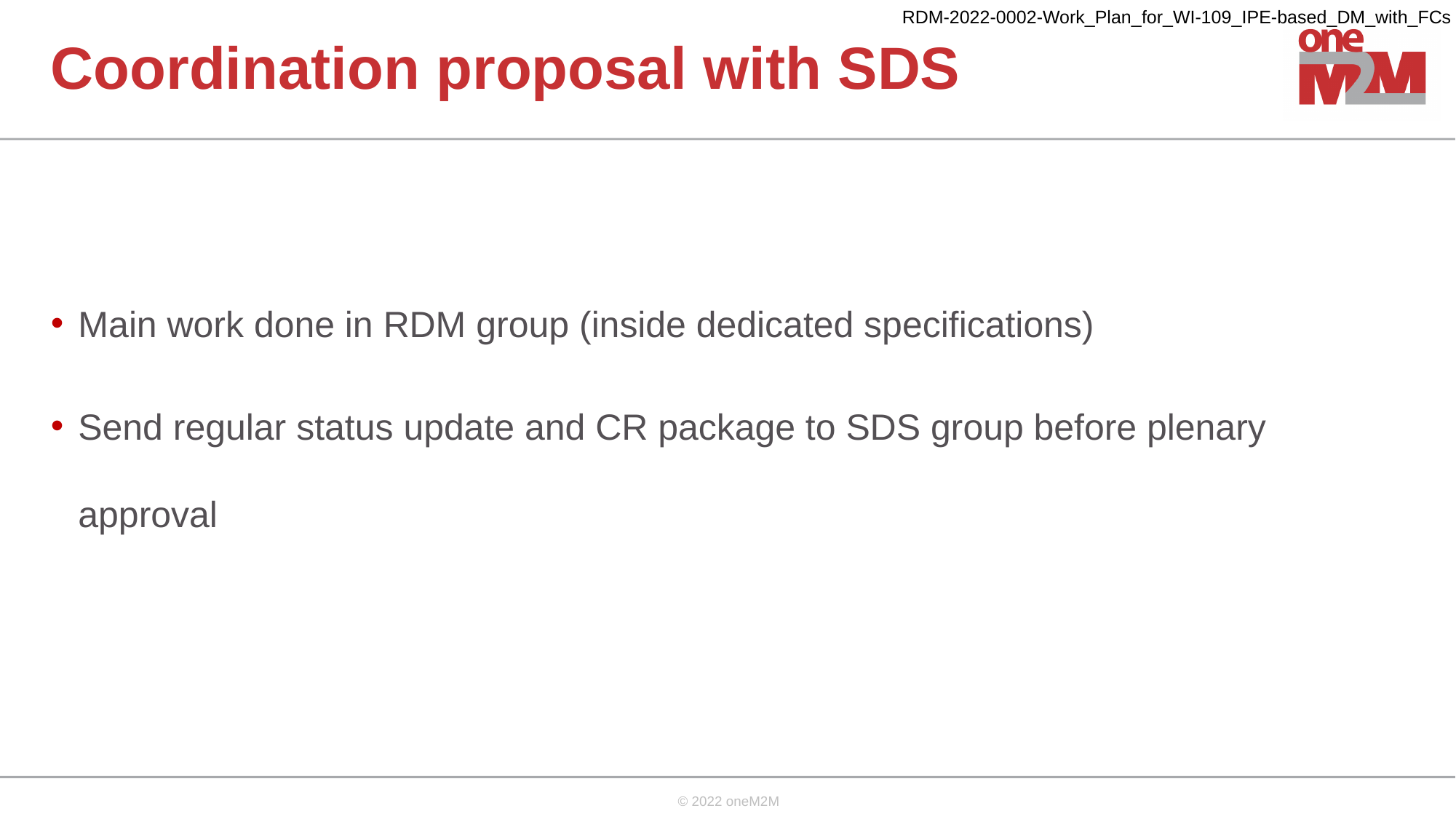

# Coordination proposal with SDS
Main work done in RDM group (inside dedicated specifications)
Send regular status update and CR package to SDS group before plenary approval